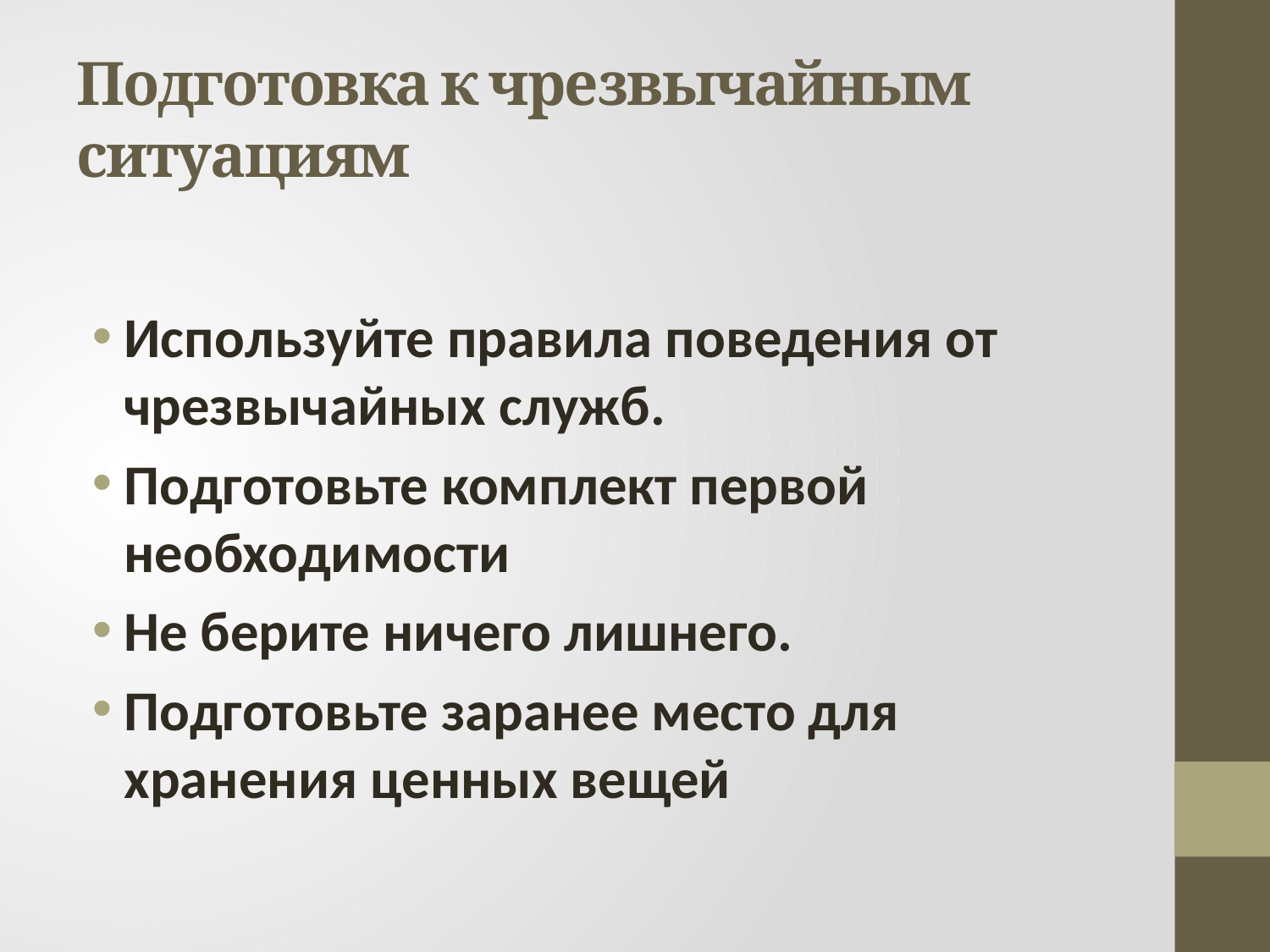

# Подготовка к чрезвычайным ситуациям
Используйте правила поведения от чрезвычайных служб.
Подготовьте комплект первой необходимости
Не берите ничего лишнего.
Подготовьте заранее место для хранения ценных вещей